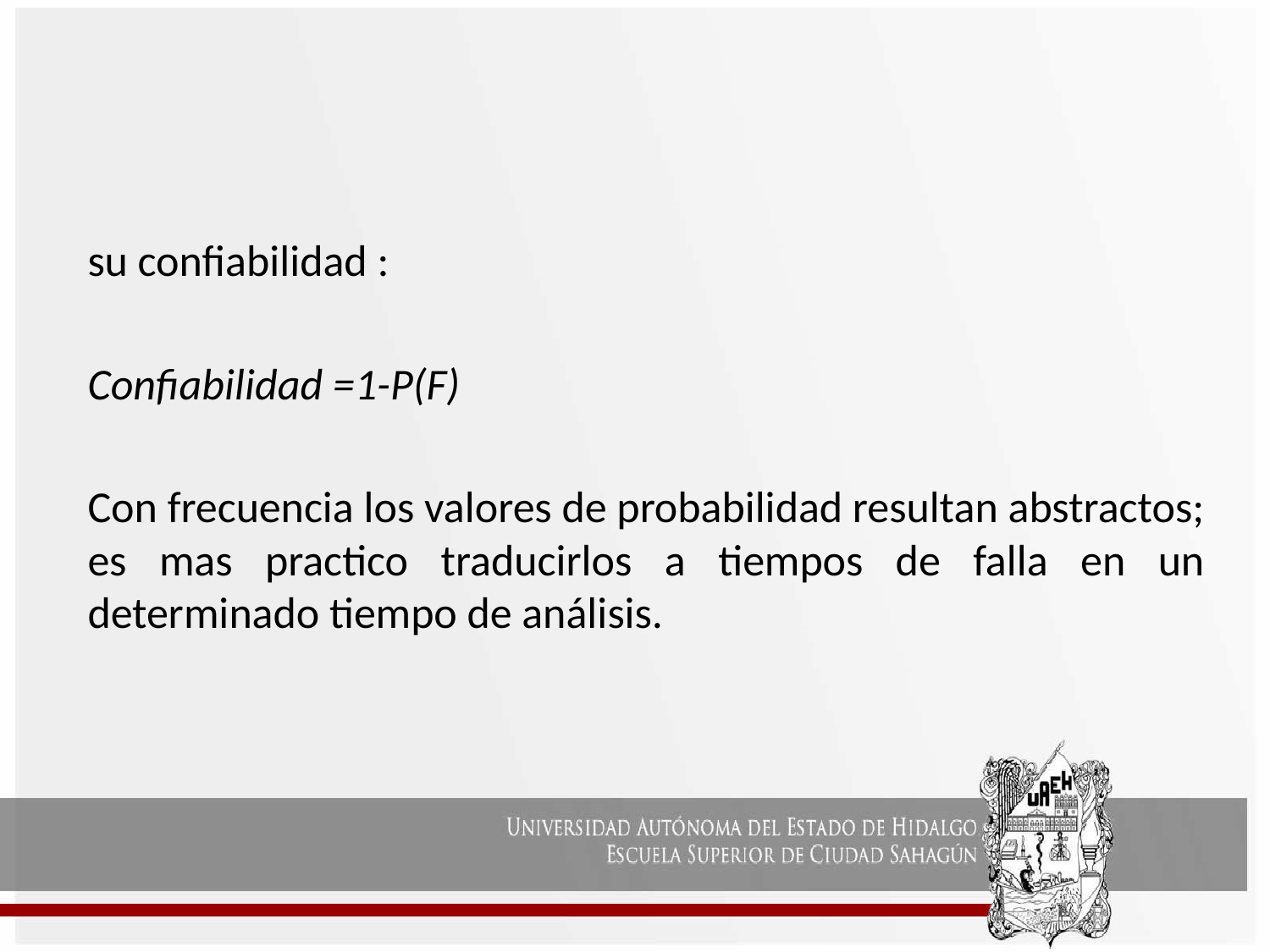

#

su confiabilidad :

Confiabilidad =1-P(F)

Con frecuencia los valores de probabilidad resultan abstractos; es mas practico traducirlos a tiempos de falla en un determinado tiempo de análisis.